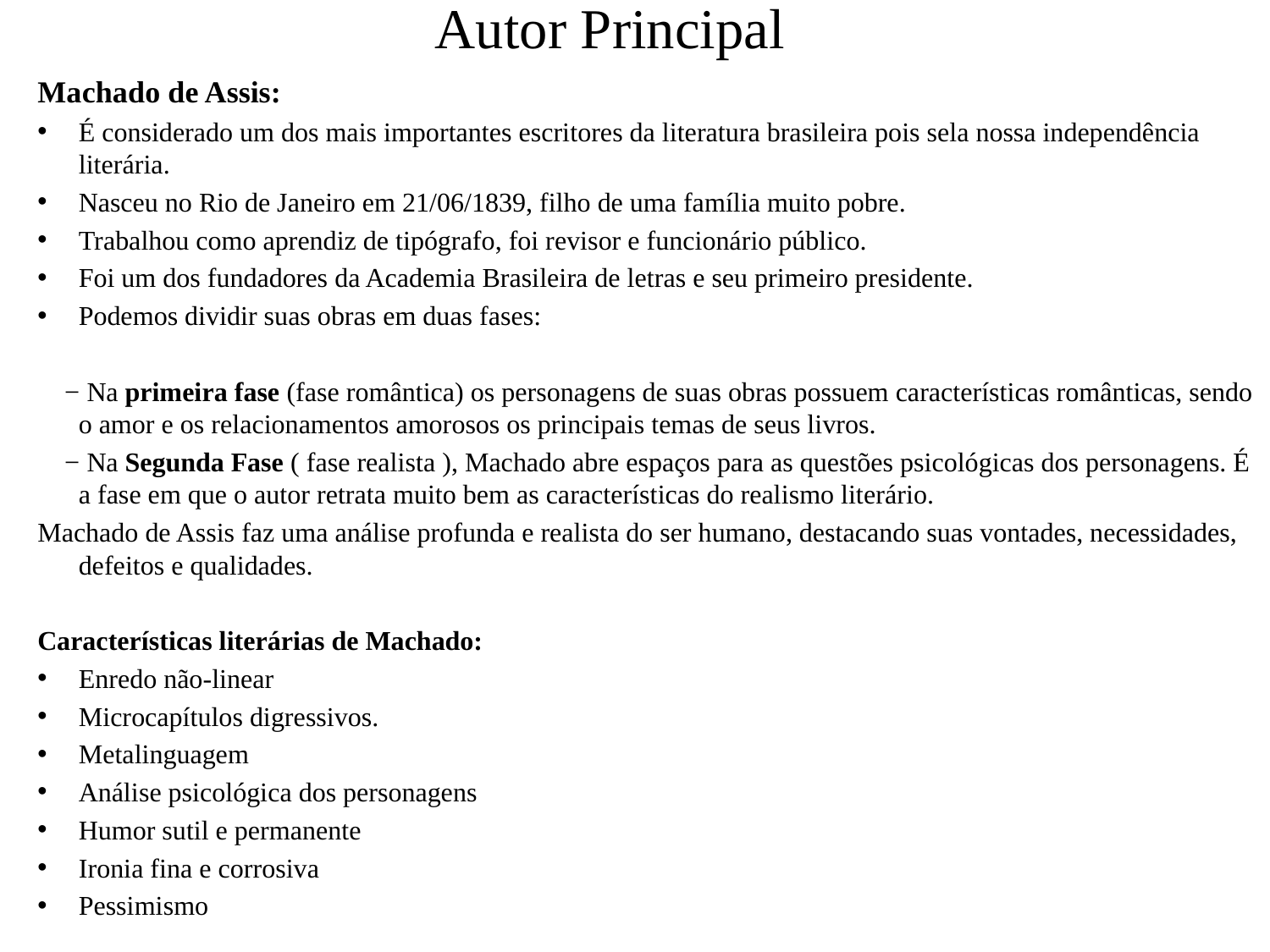

# Autor Principal
Machado de Assis:
É considerado um dos mais importantes escritores da literatura brasileira pois sela nossa independência literária.
Nasceu no Rio de Janeiro em 21/06/1839, filho de uma família muito pobre.
Trabalhou como aprendiz de tipógrafo, foi revisor e funcionário público.
Foi um dos fundadores da Academia Brasileira de letras e seu primeiro presidente.
Podemos dividir suas obras em duas fases:

    − Na primeira fase (fase romântica) os personagens de suas obras possuem características românticas, sendo o amor e os relacionamentos amorosos os principais temas de seus livros.
    − Na Segunda Fase ( fase realista ), Machado abre espaços para as questões psicológicas dos personagens. É a fase em que o autor retrata muito bem as características do realismo literário.
Machado de Assis faz uma análise profunda e realista do ser humano, destacando suas vontades, necessidades, defeitos e qualidades.

Características literárias de Machado:
Enredo não-linear
Microcapítulos digressivos.
Metalinguagem
Análise psicológica dos personagens
Humor sutil e permanente
Ironia fina e corrosiva
Pessimismo